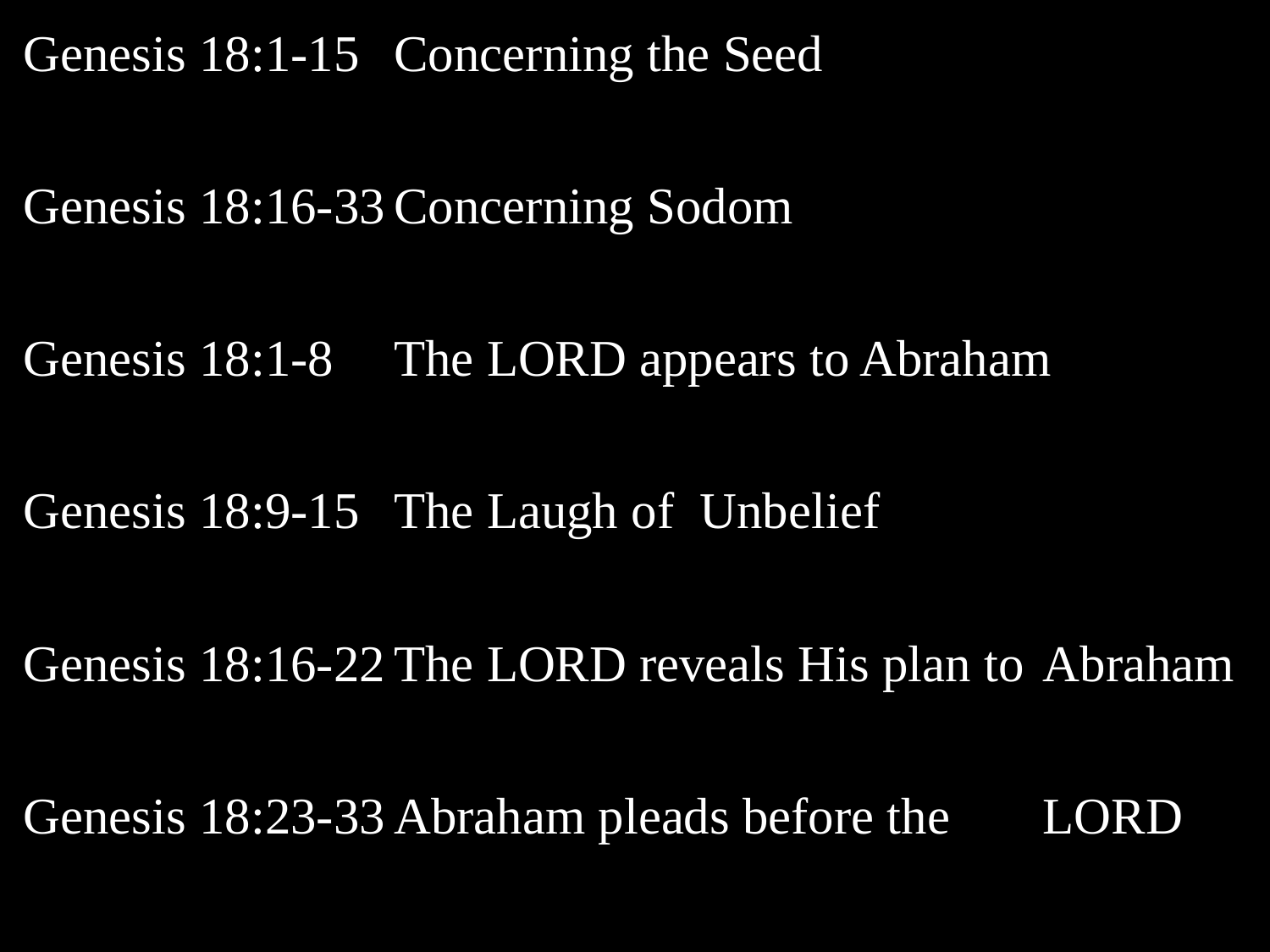

Genesis 18:1-15		Concerning the Seed

Genesis 18:16-33	Concerning Sodom

Genesis 18:1-8		The LORD appears to Abraham

Genesis 18:9-15		The Laugh of  Unbelief

Genesis 18:16-22	The LORD reveals His plan to 				Abraham

Genesis 18:23-33	Abraham pleads before the 					LORD